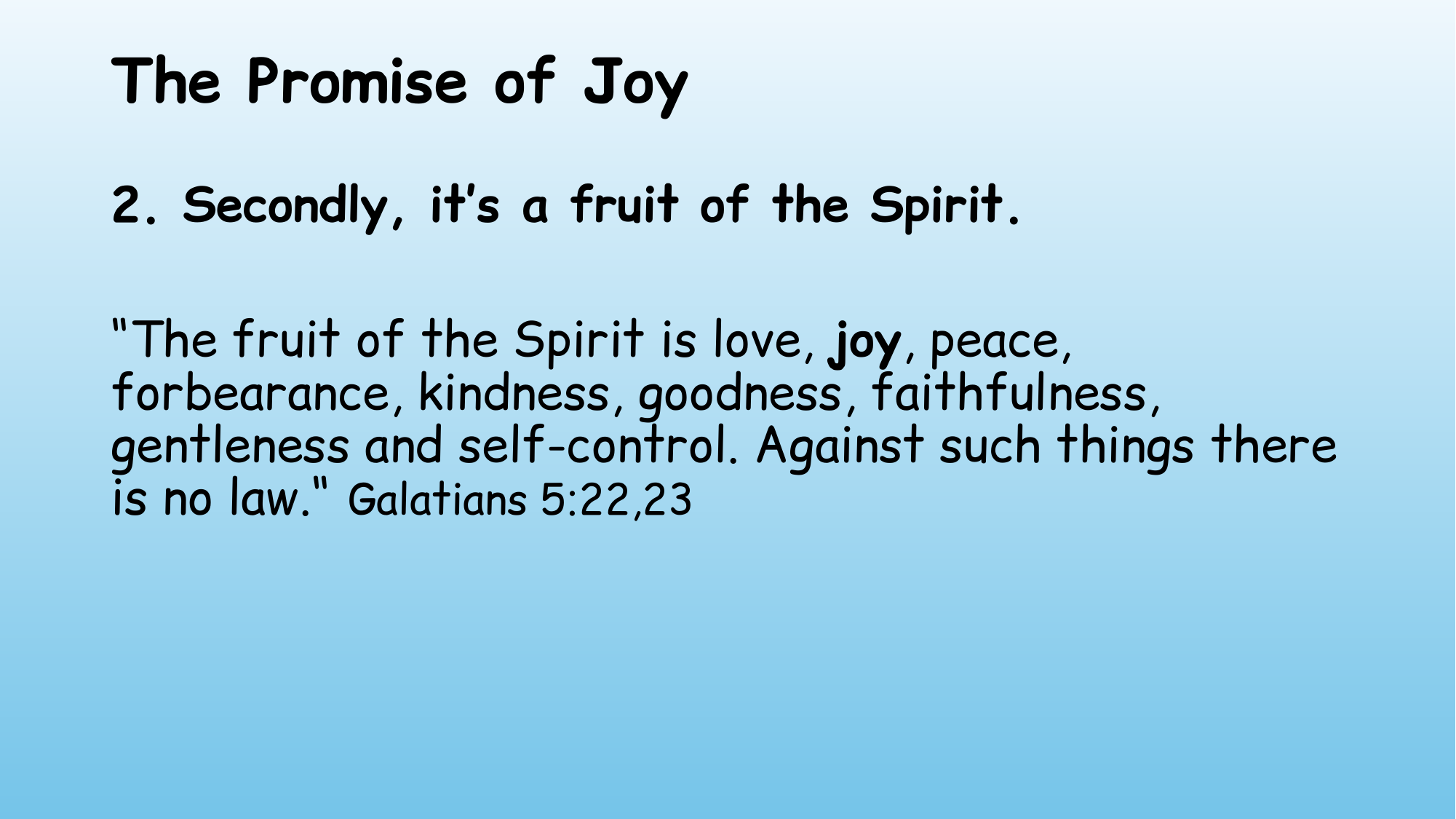

# The Promise of Joy
2. Secondly, it’s a fruit of the Spirit.

“The fruit of the Spirit is love, joy, peace, forbearance, kindness, goodness, faithfulness, gentleness and self-control. Against such things there is no law.“  Galatians 5:22,23